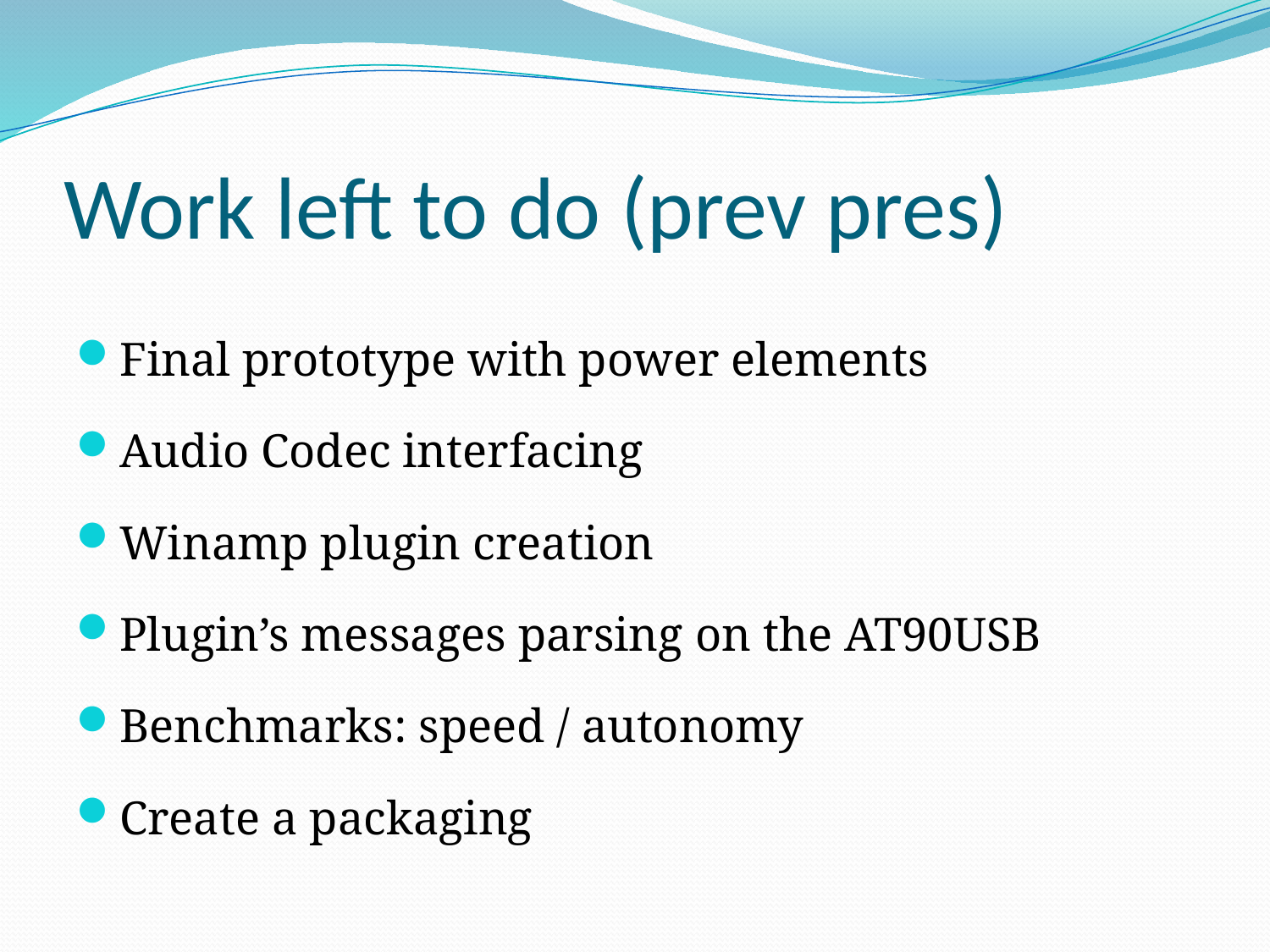

# Work left to do (prev pres)
Final prototype with power elements
Audio Codec interfacing
Winamp plugin creation
Plugin’s messages parsing on the AT90USB
Benchmarks: speed / autonomy
Create a packaging